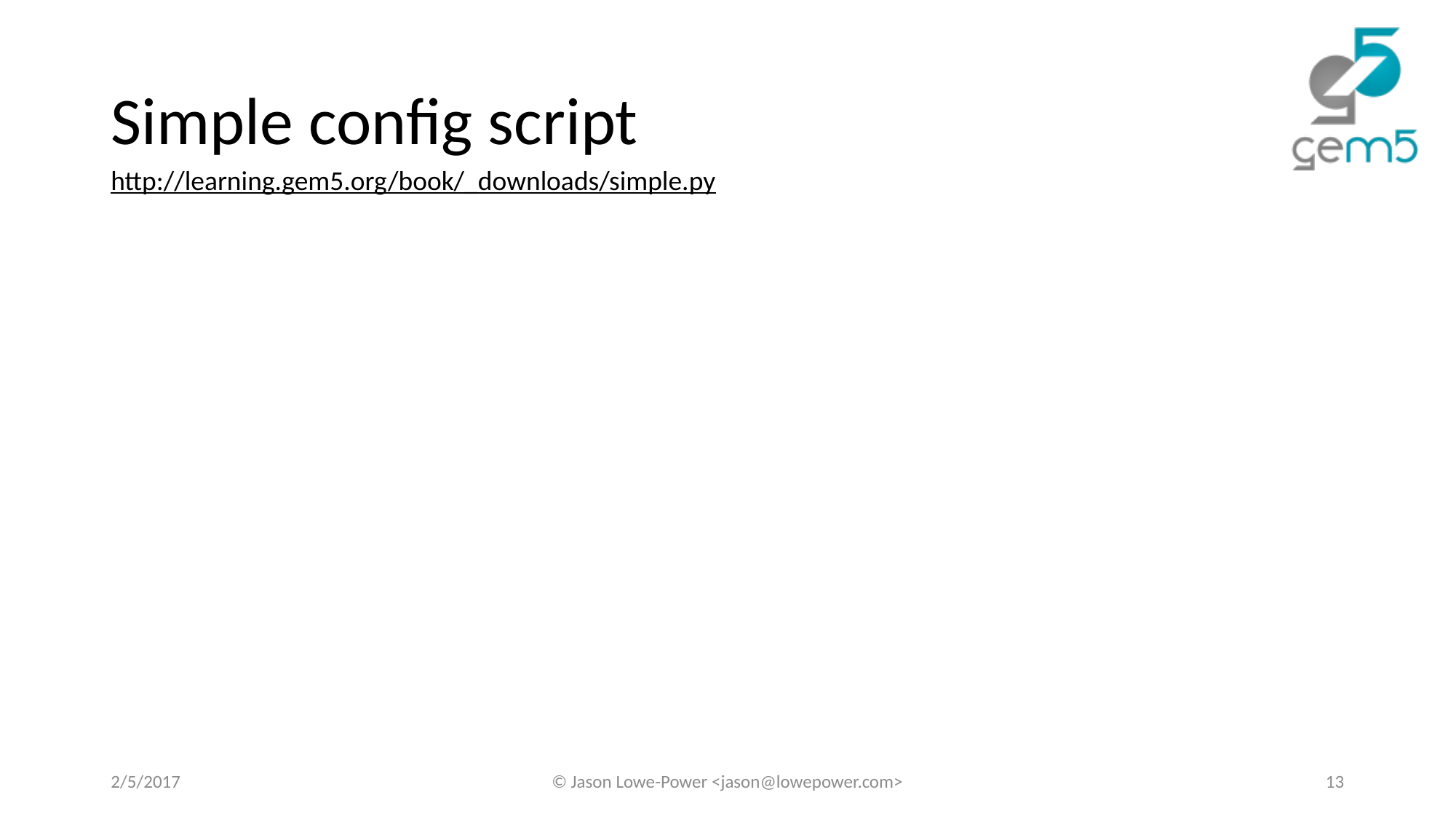

# Simple config script
http://learning.gem5.org/book/_downloads/simple.py

2/5/2017
© Jason Lowe-Power <jason@lowepower.com>
13